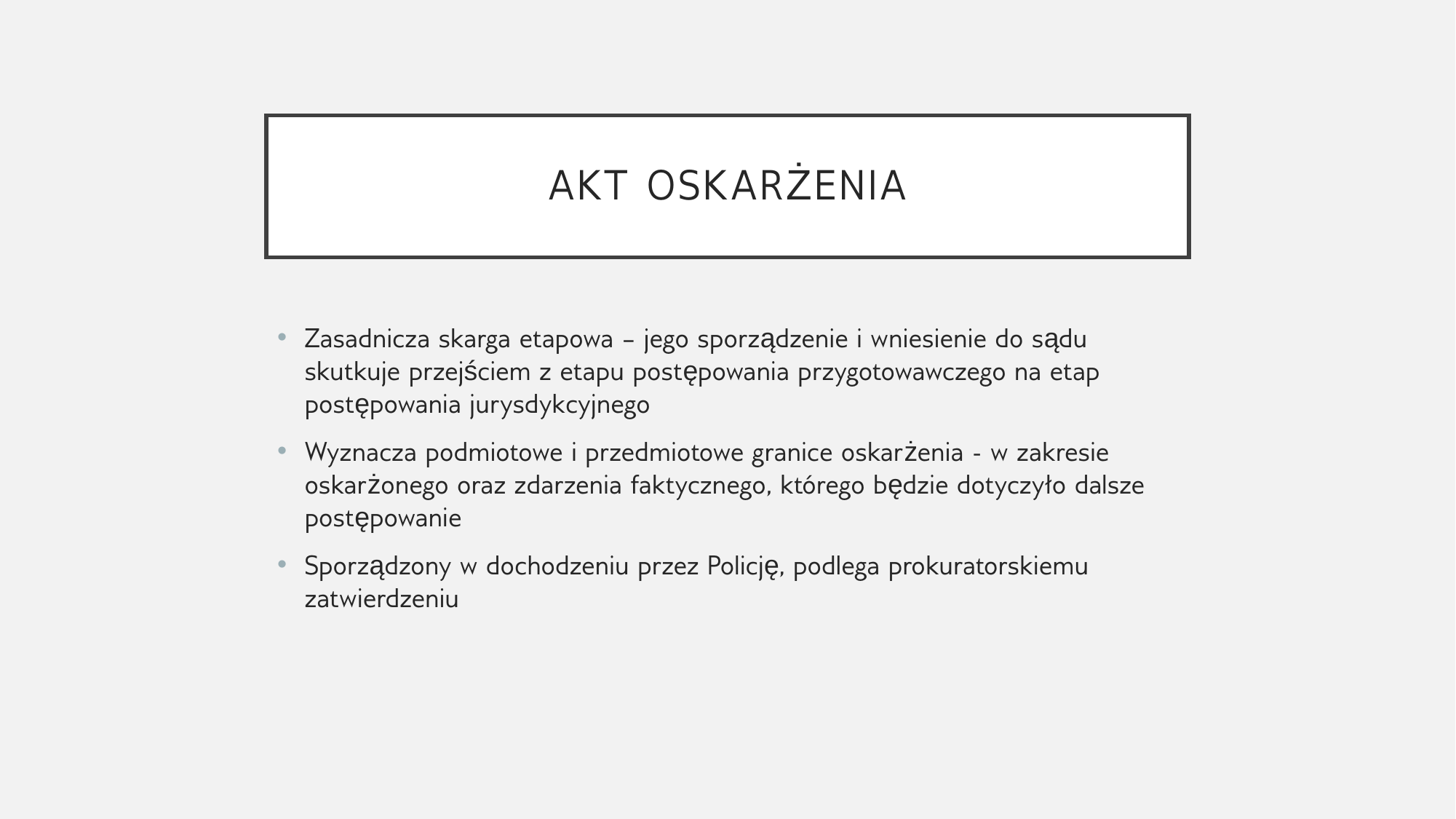

# Akt oskarżenia
Zasadnicza skarga etapowa – jego sporządzenie i wniesienie do sądu skutkuje przejściem z etapu postępowania przygotowawczego na etap postępowania jurysdykcyjnego
Wyznacza podmiotowe i przedmiotowe granice oskarżenia - w zakresie oskarżonego oraz zdarzenia faktycznego, którego będzie dotyczyło dalsze postępowanie
Sporządzony w dochodzeniu przez Policję, podlega prokuratorskiemu zatwierdzeniu